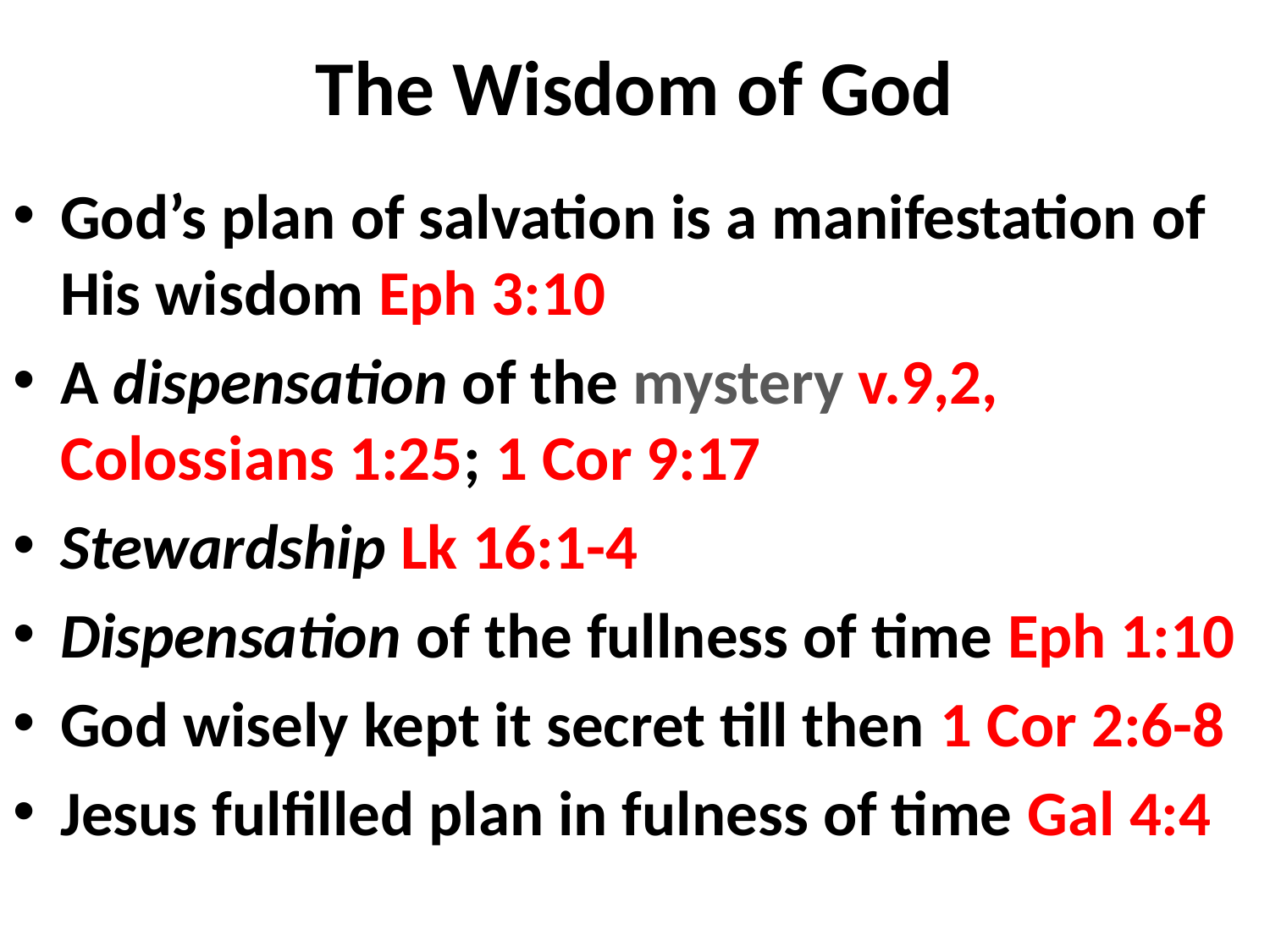

# The Wisdom of God
God’s plan of salvation is a manifestation of His wisdom Eph 3:10
A dispensation of the mystery v.9,2, Colossians 1:25; 1 Cor 9:17
Stewardship Lk 16:1-4
Dispensation of the fullness of time Eph 1:10
God wisely kept it secret till then 1 Cor 2:6-8
Jesus fulfilled plan in fulness of time Gal 4:4